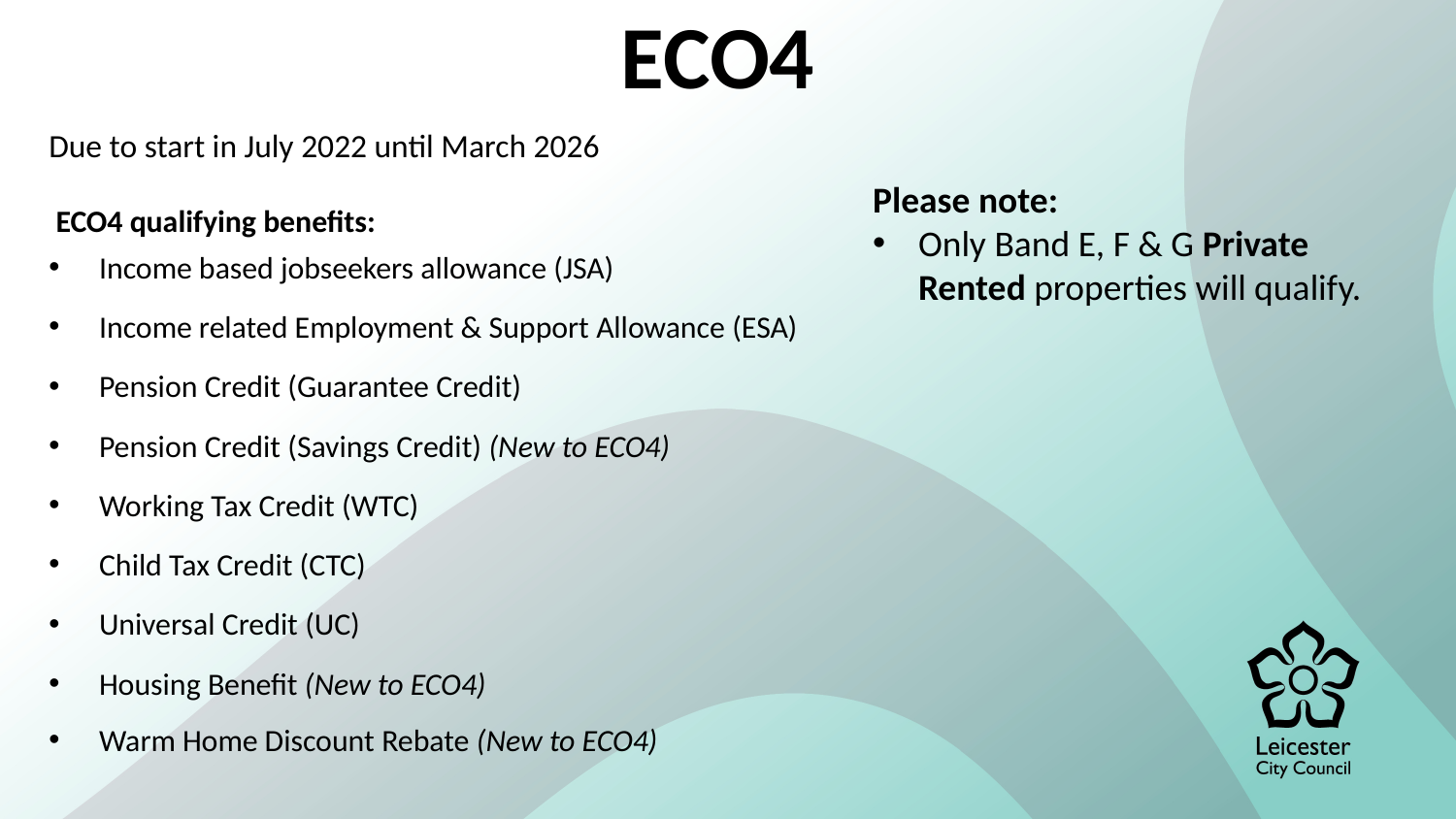

# ECO4
Due to start in July 2022 until March 2026

 ECO4 qualifying benefits:
Income based jobseekers allowance (JSA)
Income related Employment & Support Allowance (ESA)
Pension Credit (Guarantee Credit)
Pension Credit (Savings Credit) (New to ECO4)
Working Tax Credit (WTC)
Child Tax Credit (CTC)
Universal Credit (UC)
Housing Benefit (New to ECO4)
Warm Home Discount Rebate (New to ECO4)

Please note:
Only Band E, F & G Private Rented properties will qualify.